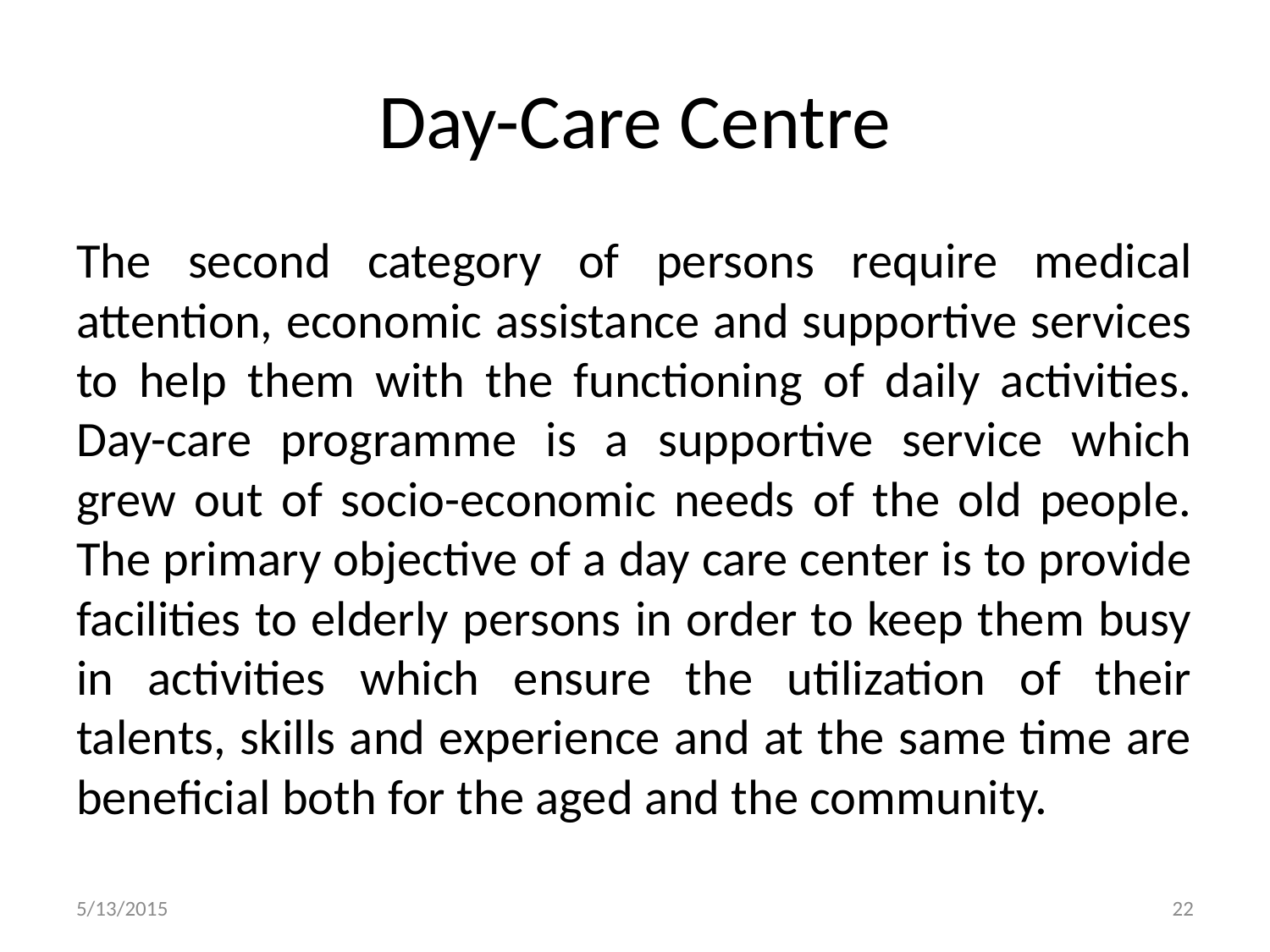

# Day-Care Centre
The second category of persons require medical attention, economic assistance and supportive services to help them with the functioning of daily activities. Day-care programme is a supportive service which grew out of socio-economic needs of the old people. The primary objective of a day care center is to provide facilities to elderly persons in order to keep them busy in activities which ensure the utilization of their talents, skills and experience and at the same time are beneficial both for the aged and the community.
5/13/2015
22